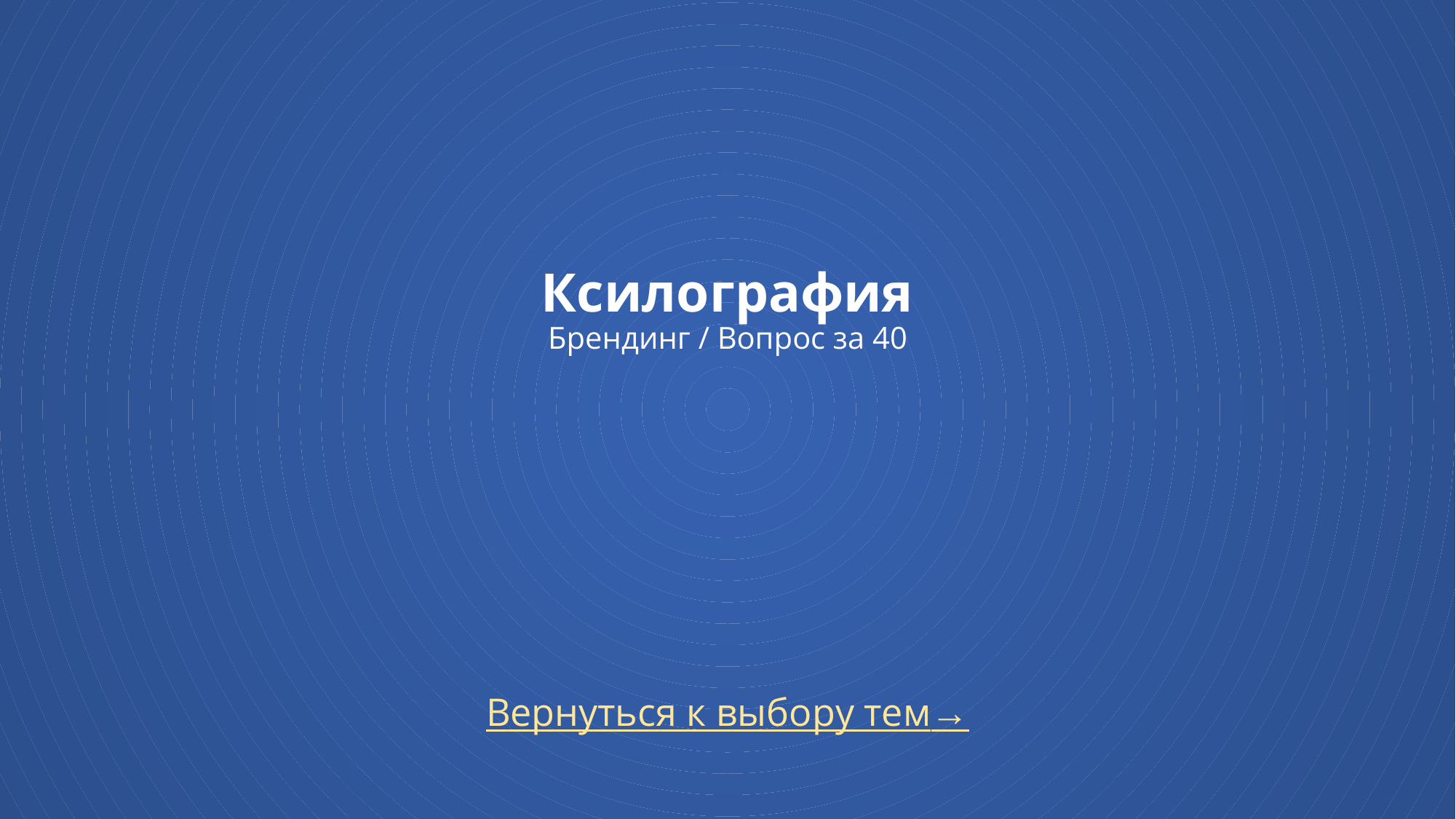

# Ксилография Брендинг / Вопрос за 40
Вернуться к выбору тем→